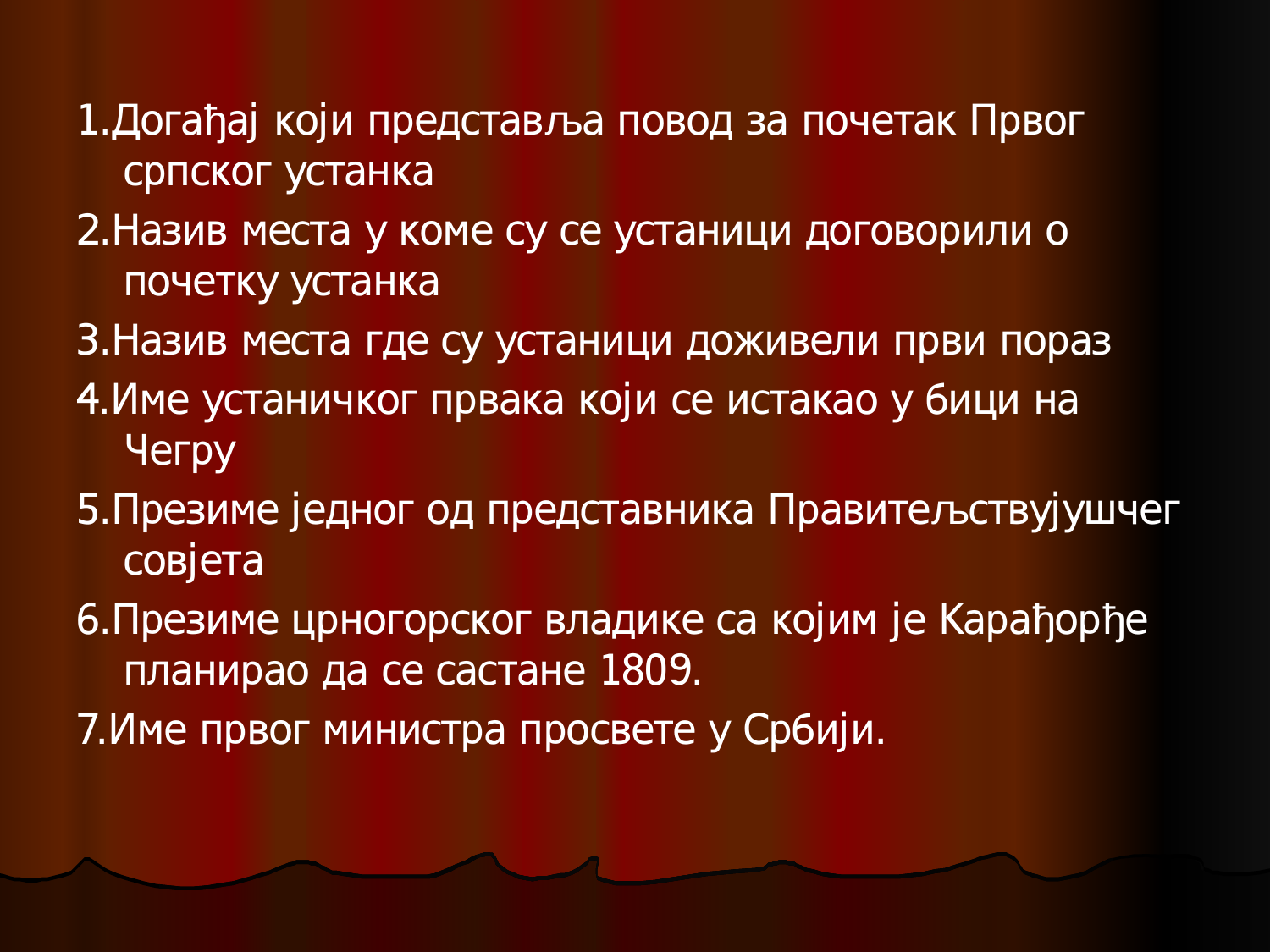

1.Догађај који представља повод за почетак Првог српског устанка
2.Назив места у коме су се устаници договорили о почетку устанка
3.Назив места где су устаници доживели први пораз
4.Име устаничког првака који се истакао у бици на Чегру
5.Презиме једног од представника Правитељствујушчег совјета
6.Презиме црногорског владике са којим је Карађорђе планирао да се састане 1809.
7.Име првог министра просвете у Србији.